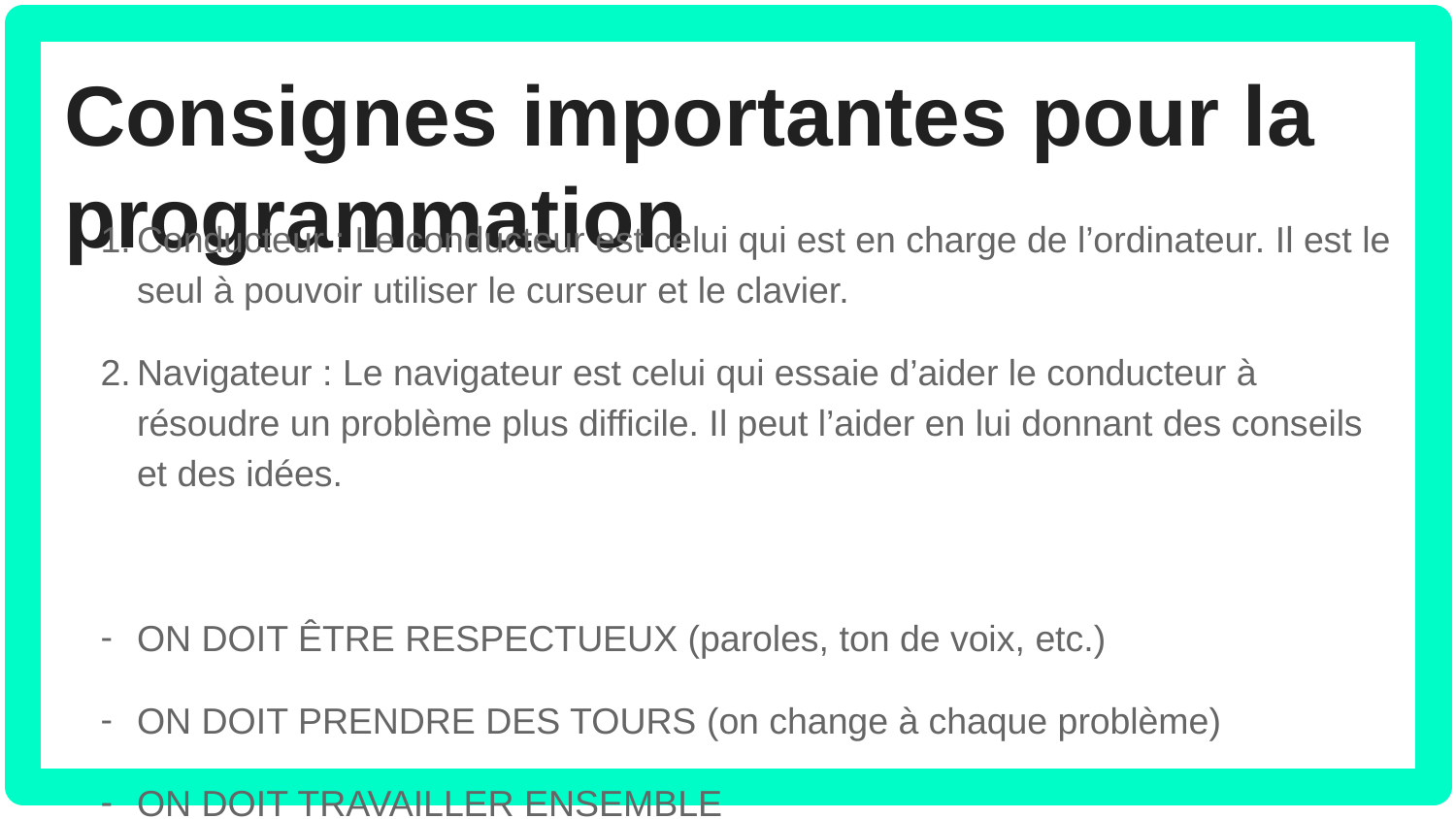

# Consignes importantes pour la programmation
Conducteur : Le conducteur est celui qui est en charge de l’ordinateur. Il est le seul à pouvoir utiliser le curseur et le clavier.
Navigateur : Le navigateur est celui qui essaie d’aider le conducteur à résoudre un problème plus difficile. Il peut l’aider en lui donnant des conseils et des idées.

ON DOIT ÊTRE RESPECTUEUX (paroles, ton de voix, etc.)
ON DOIT PRENDRE DES TOURS (on change à chaque problème)
ON DOIT TRAVAILLER ENSEMBLE